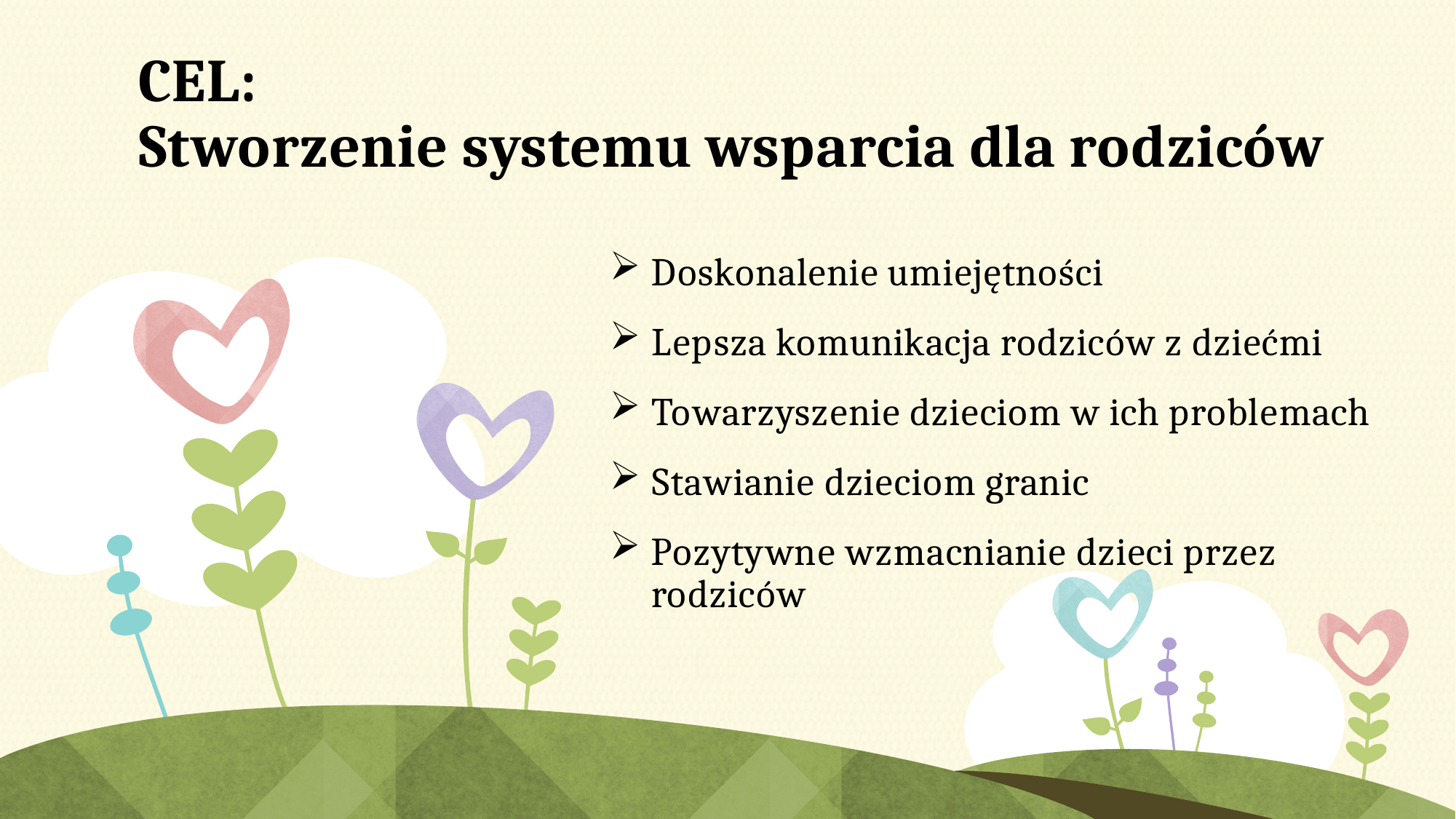

# CEL: Stworzenie systemu wsparcia dla rodziców
Doskonalenie umiejętności
Lepsza komunikacja rodziców z dziećmi
Towarzyszenie dzieciom w ich problemach
Stawianie dzieciom granic
Pozytywne wzmacnianie dzieci przez rodziców